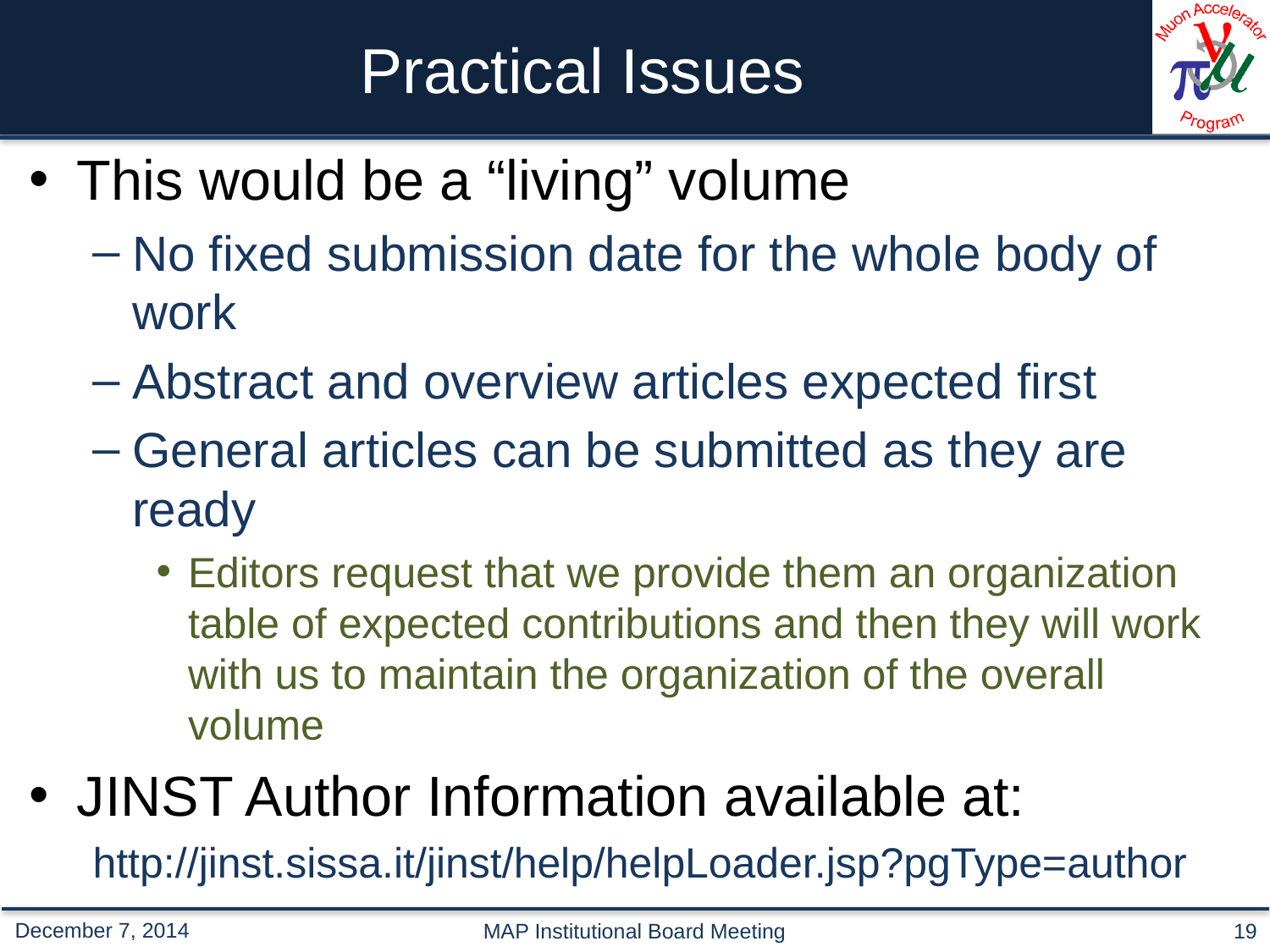

# Practical Issues
This would be a “living” volume
No fixed submission date for the whole body of work
Abstract and overview articles expected first
General articles can be submitted as they are ready
Editors request that we provide them an organization table of expected contributions and then they will work with us to maintain the organization of the overall volume
JINST Author Information available at:
http://jinst.sissa.it/jinst/help/helpLoader.jsp?pgType=author

MAP Institutional Board Meeting
19
December 7, 2014